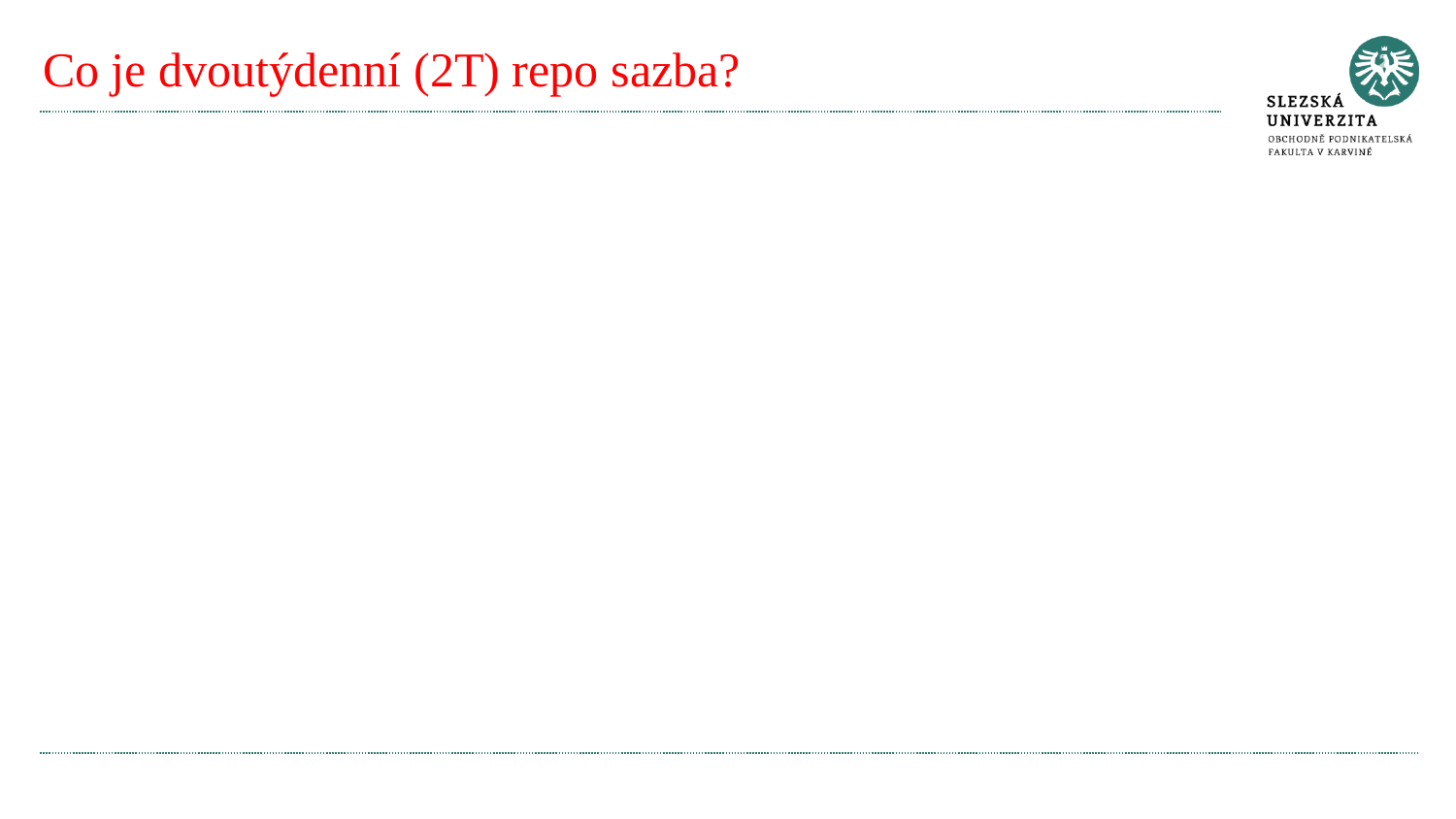

# Co je dvoutýdenní (2T) repo sazba?